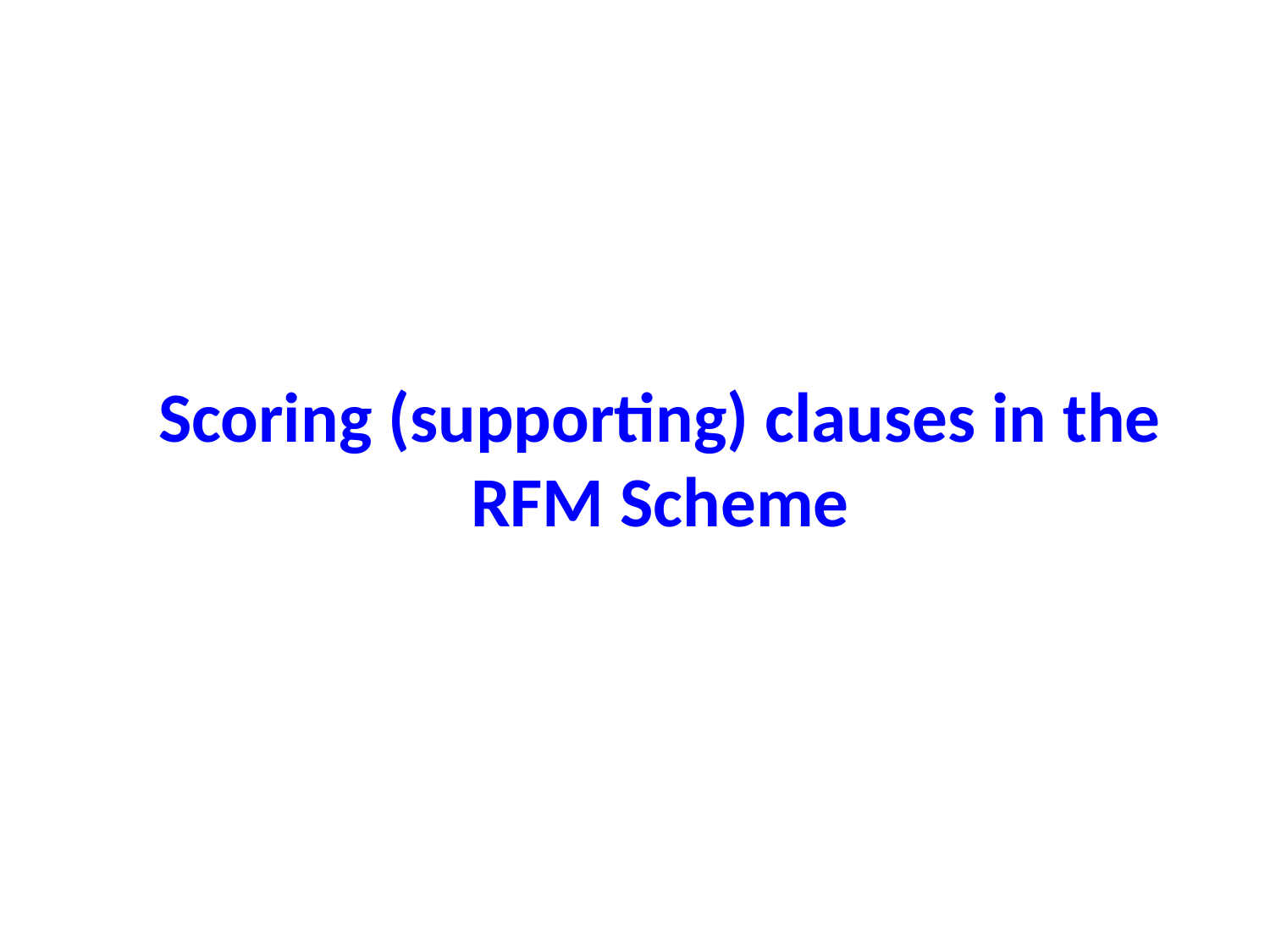

# Scoring (supporting) clauses in the RFM Scheme